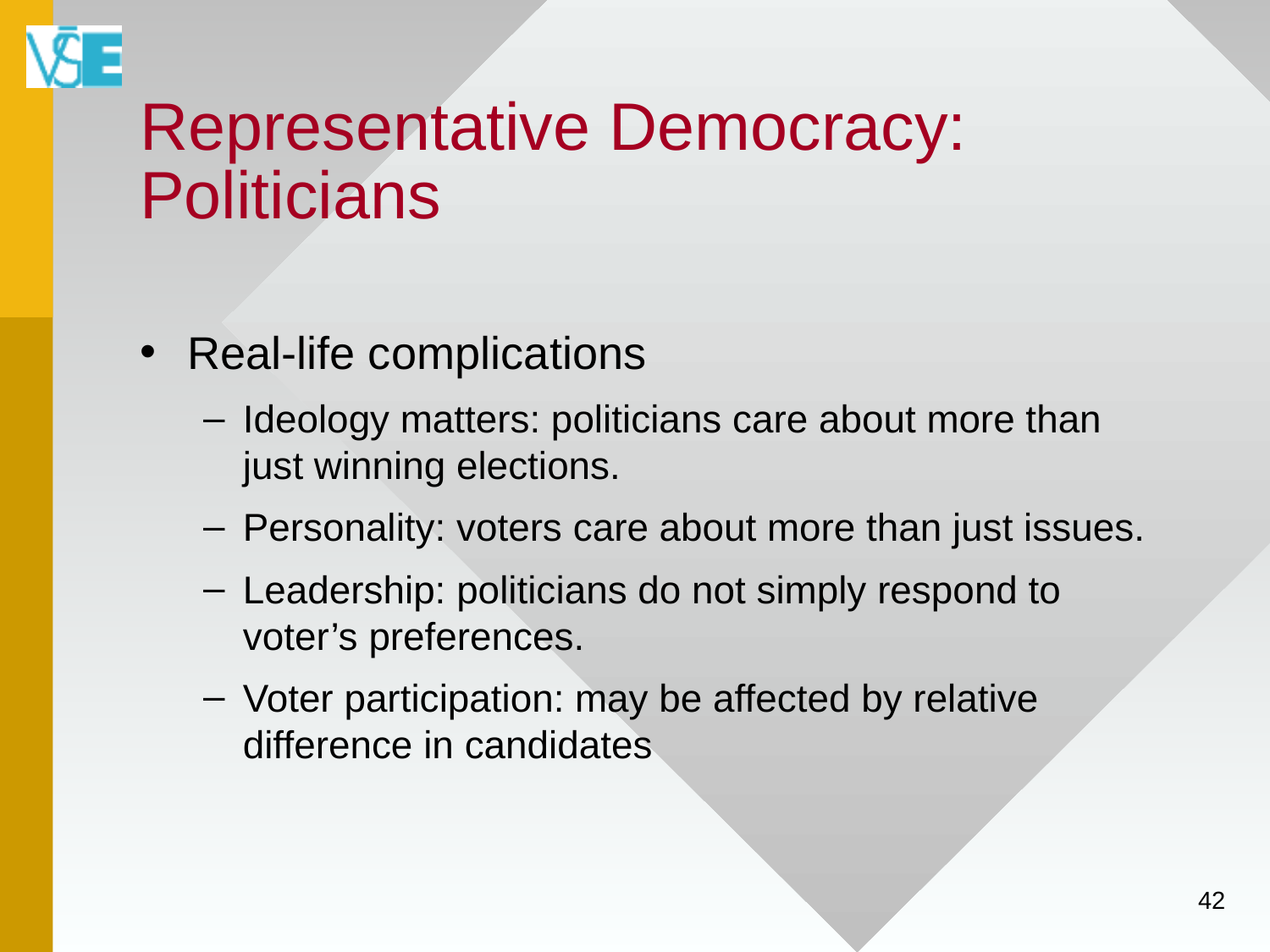

# Representative Democracy: Politicians
Real-life complications
Ideology matters: politicians care about more than just winning elections.
Personality: voters care about more than just issues.
Leadership: politicians do not simply respond to voter’s preferences.
Voter participation: may be affected by relative difference in candidates
42